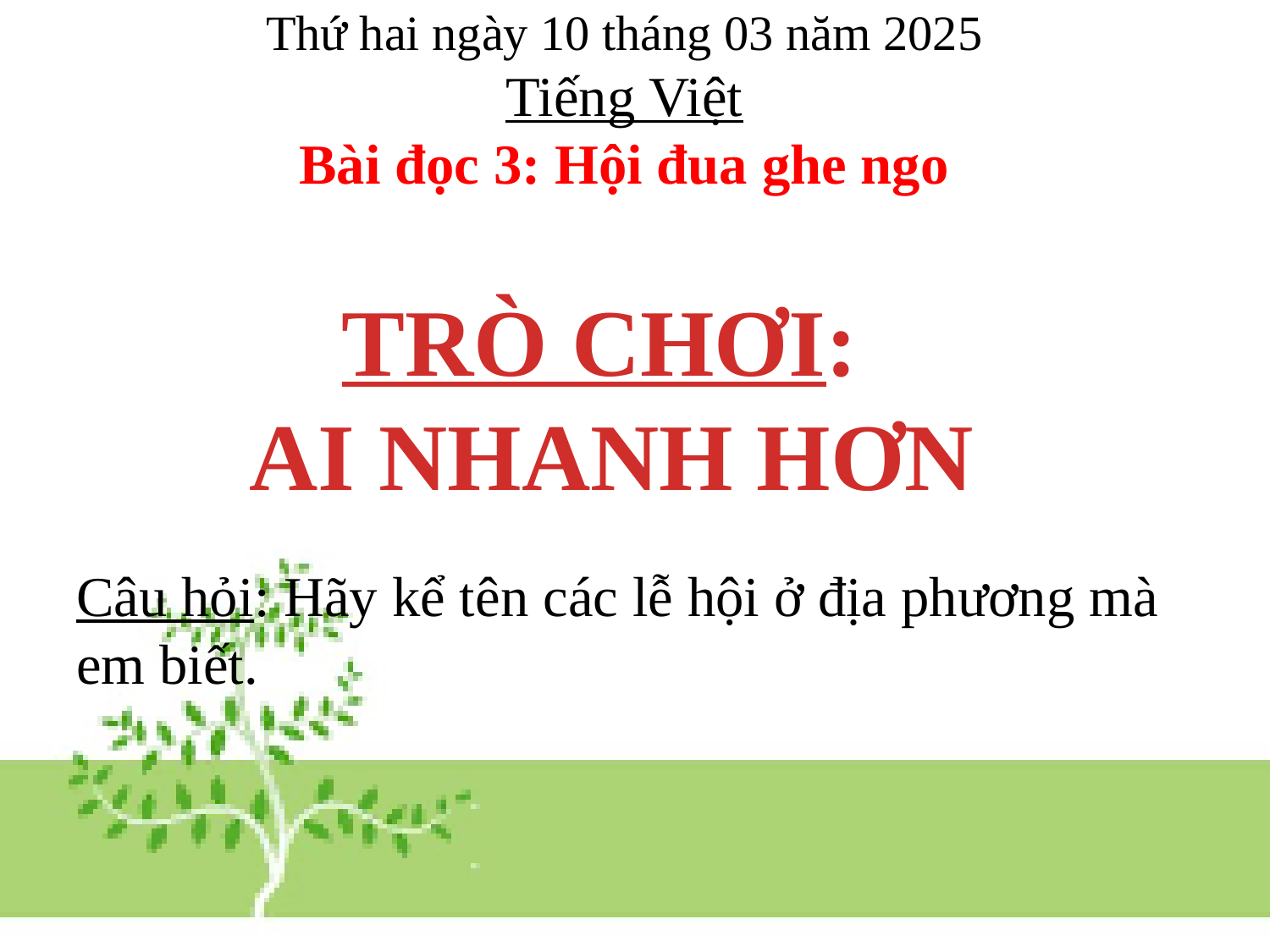

# Thứ hai ngày 10 tháng 03 năm 2025 Tiếng Việt Bài đọc 3: Hội đua ghe ngo

Câu hỏi: Hãy kể tên các lễ hội ở địa phương mà em biết.
TRÒ CHƠI:
AI NHANH HƠN